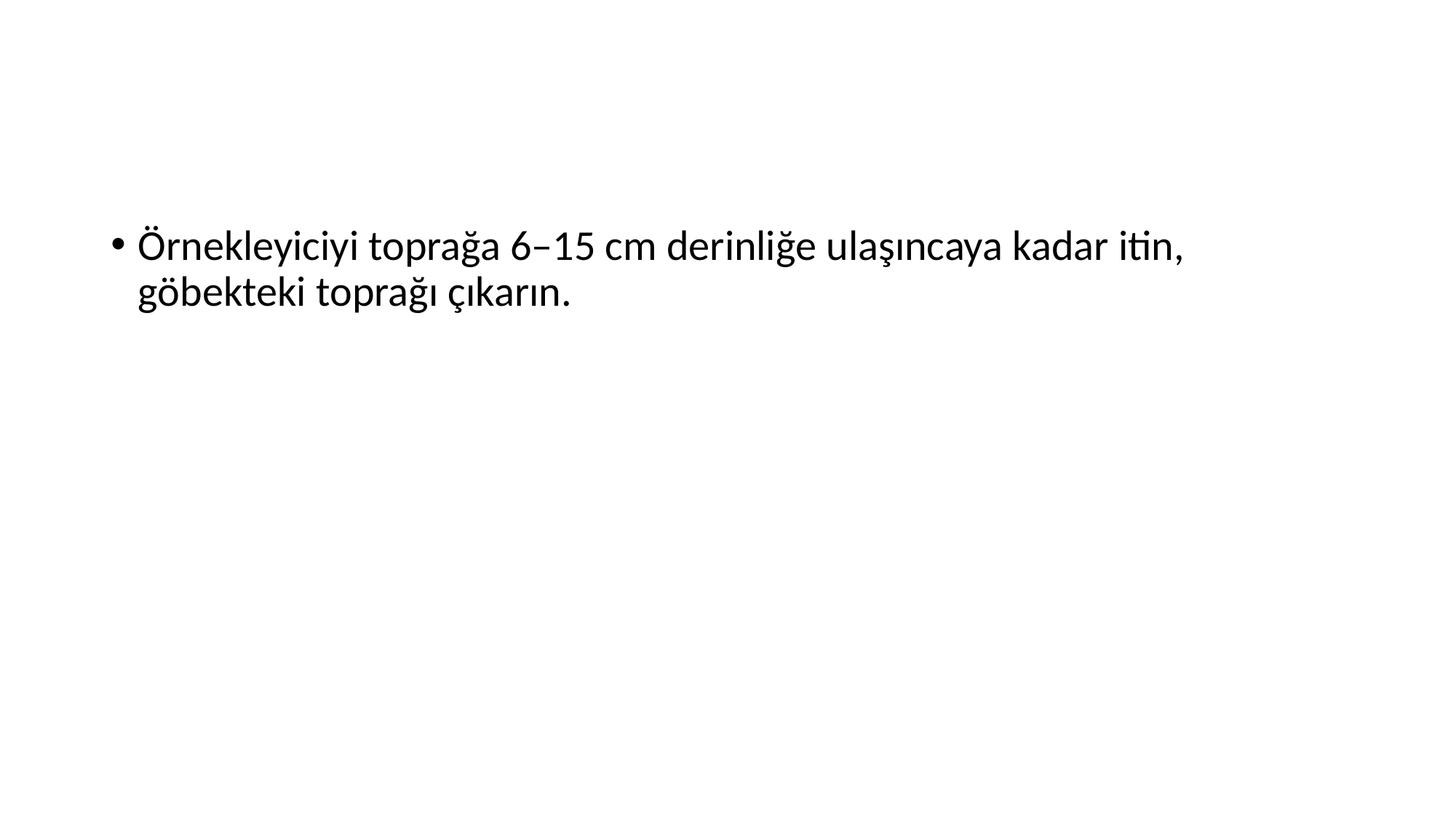

#
Örnekleyiciyi toprağa 6–15 cm derinliğe ulaşıncaya kadar itin, göbekteki toprağı çıkarın.